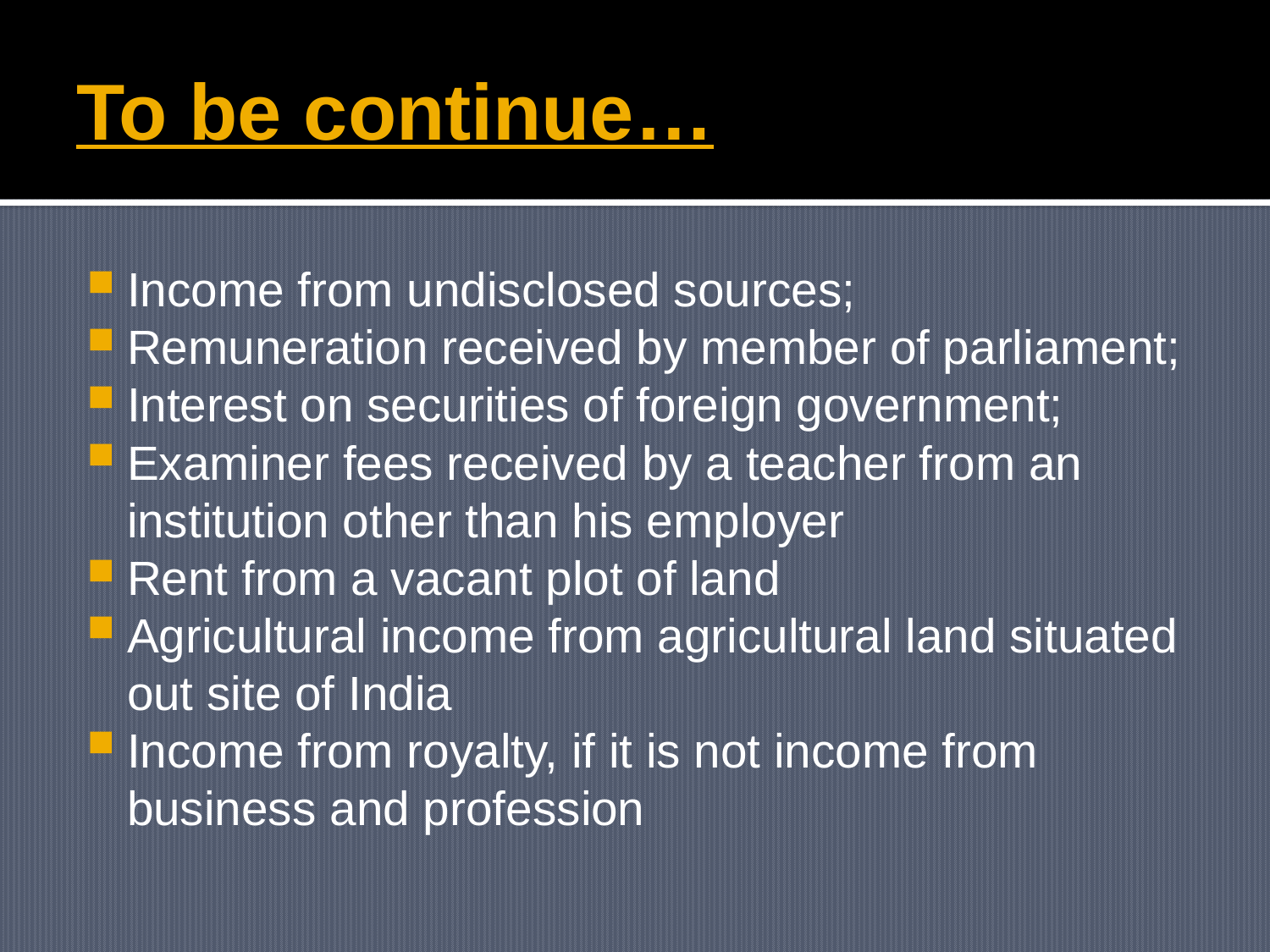

# To be continue…
Income from undisclosed sources;
Remuneration received by member of parliament;
Interest on securities of foreign government;
Examiner fees received by a teacher from an institution other than his employer
Rent from a vacant plot of land
Agricultural income from agricultural land situated out site of India
Income from royalty, if it is not income from business and profession